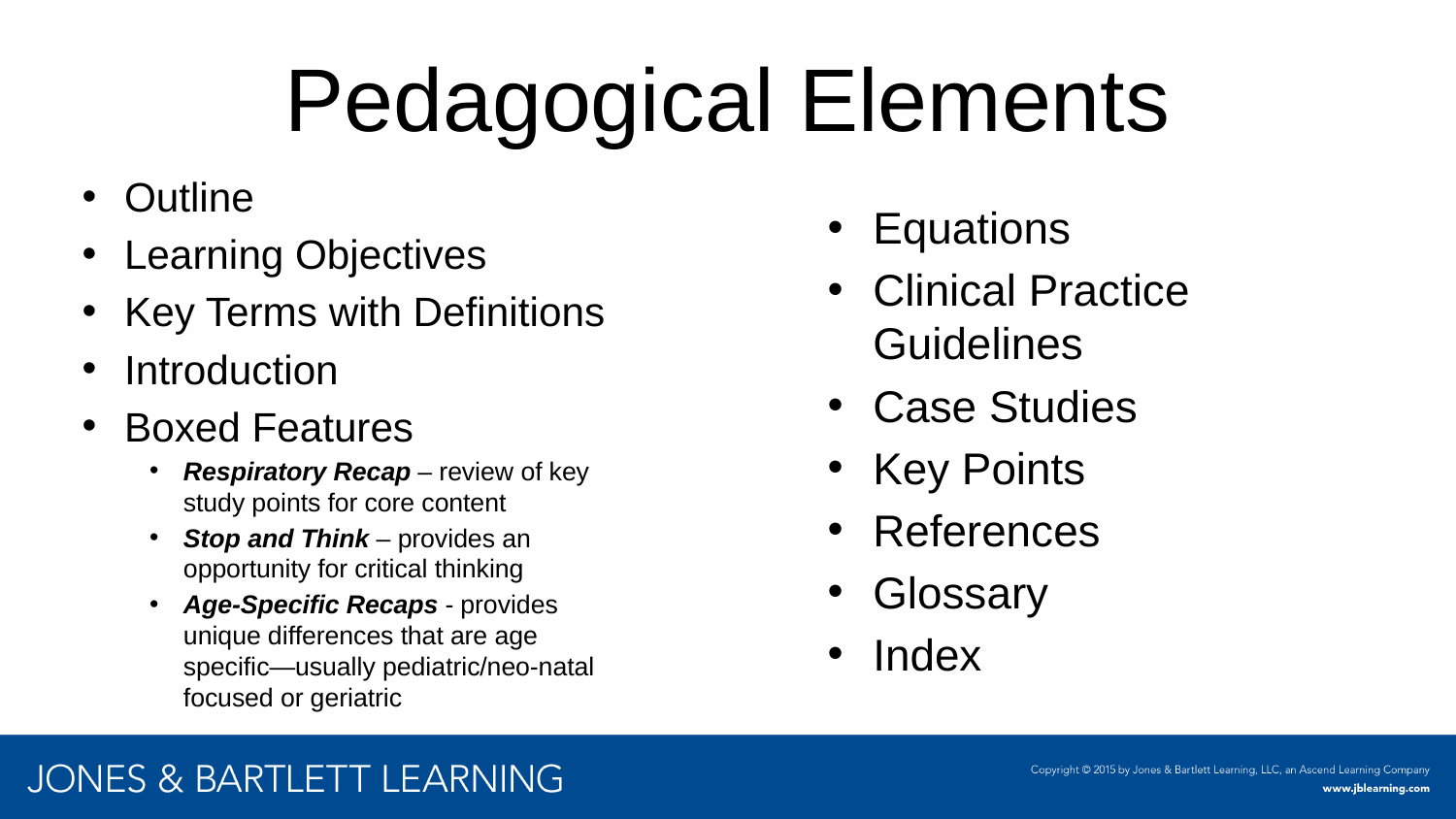

Pedagogical Elements
Outline
Learning Objectives
Key Terms with Definitions
Introduction
Boxed Features
Respiratory Recap – review of key study points for core content
Stop and Think – provides an opportunity for critical thinking
Age-Specific Recaps - provides unique differences that are age specific—usually pediatric/neo-natal focused or geriatric
Equations
Clinical Practice Guidelines
Case Studies
Key Points
References
Glossary
Index